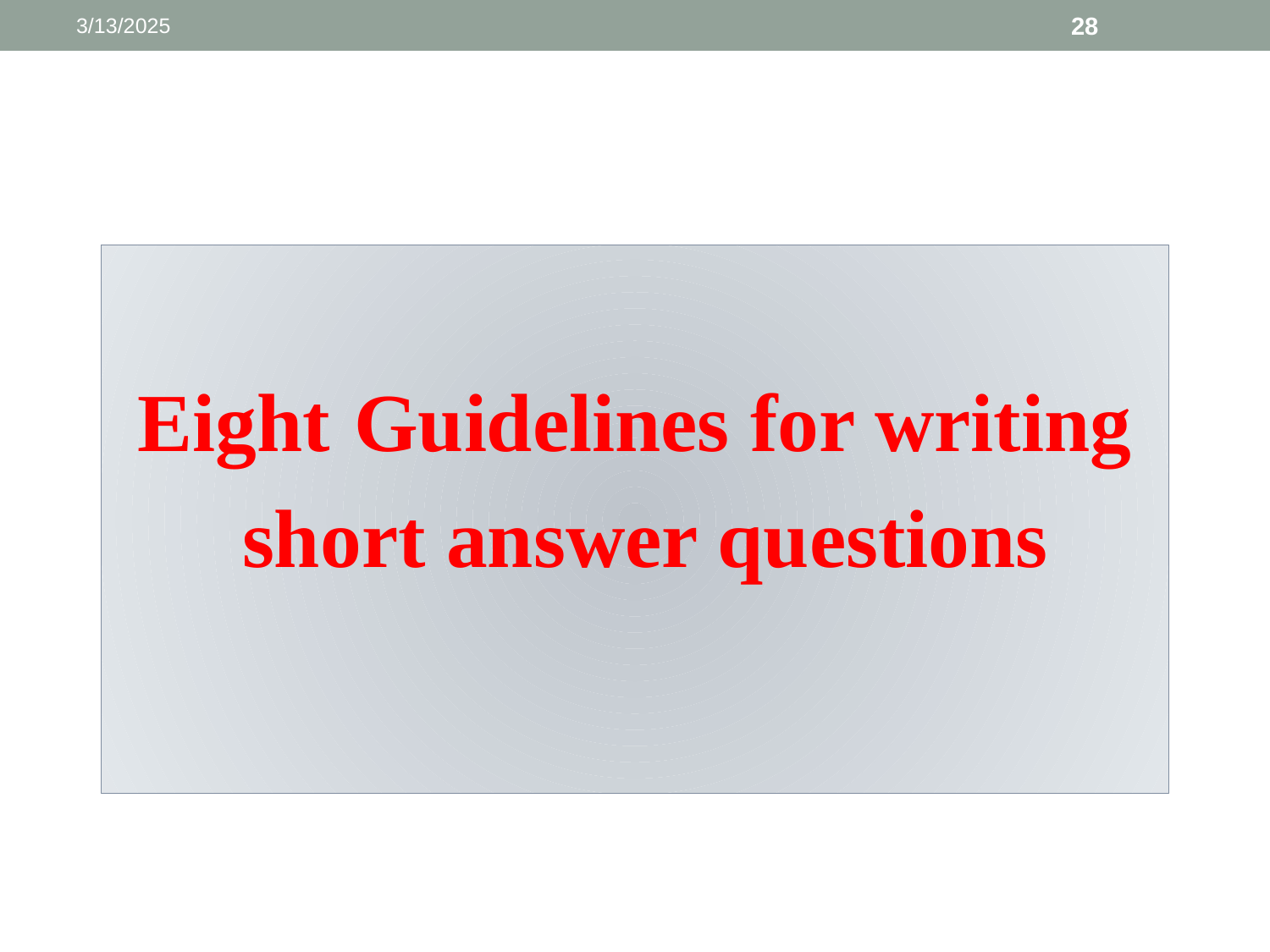

3/13/2025
28

Eight Guidelines for writing
 short answer questions